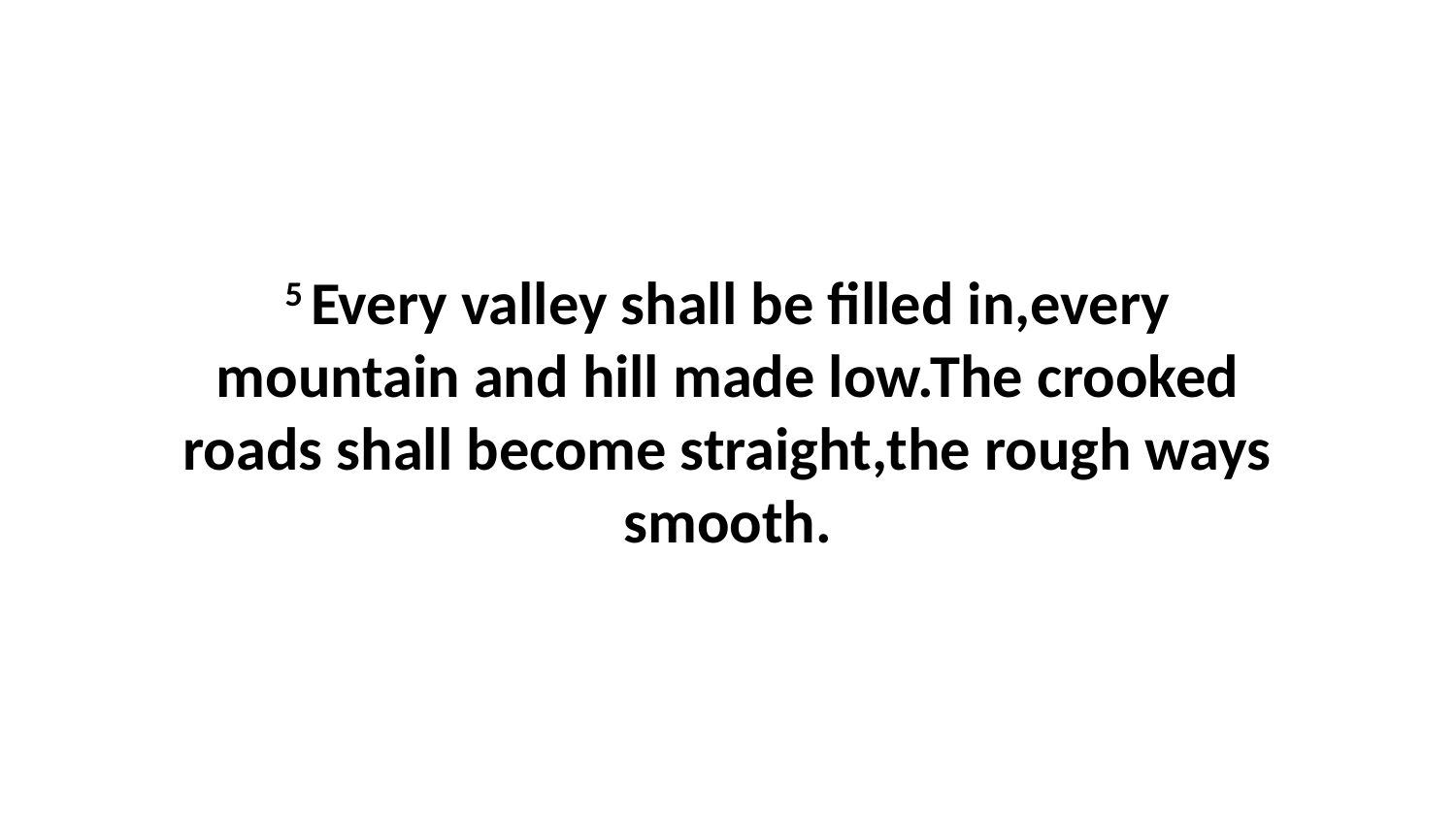

5 Every valley shall be filled in,every mountain and hill made low.The crooked roads shall become straight,the rough ways smooth.